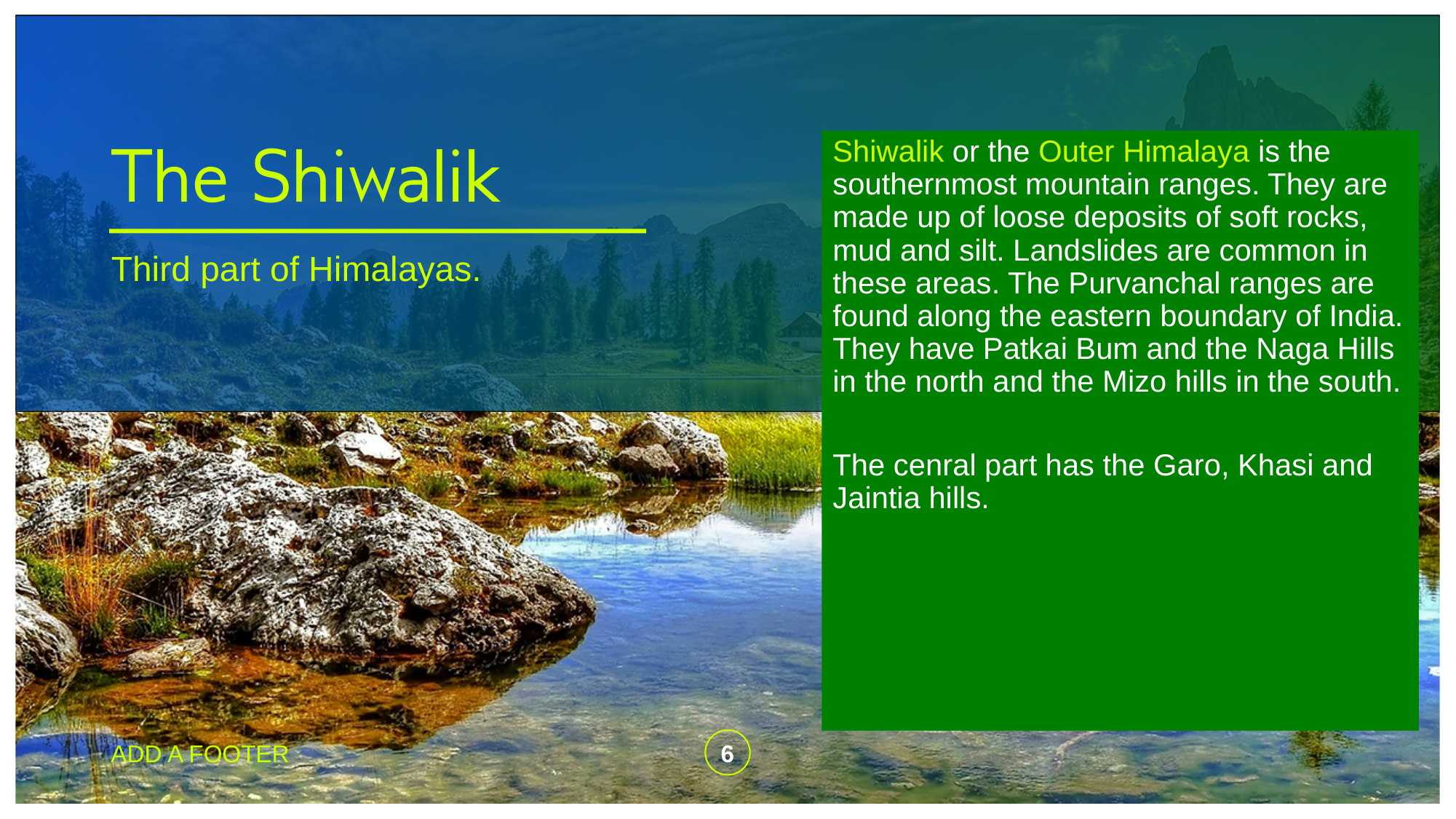

# The Shiwalik
Shiwalik or the Outer Himalaya is the southernmost mountain ranges. They are made up of loose deposits of soft rocks, mud and silt. Landslides are common in these areas. The Purvanchal ranges are found along the eastern boundary of India. They have Patkai Bum and the Naga Hills in the north and the Mizo hills in the south.

The cenral part has the Garo, Khasi and Jaintia hills.
Third part of Himalayas.
ADD A FOOTER
6